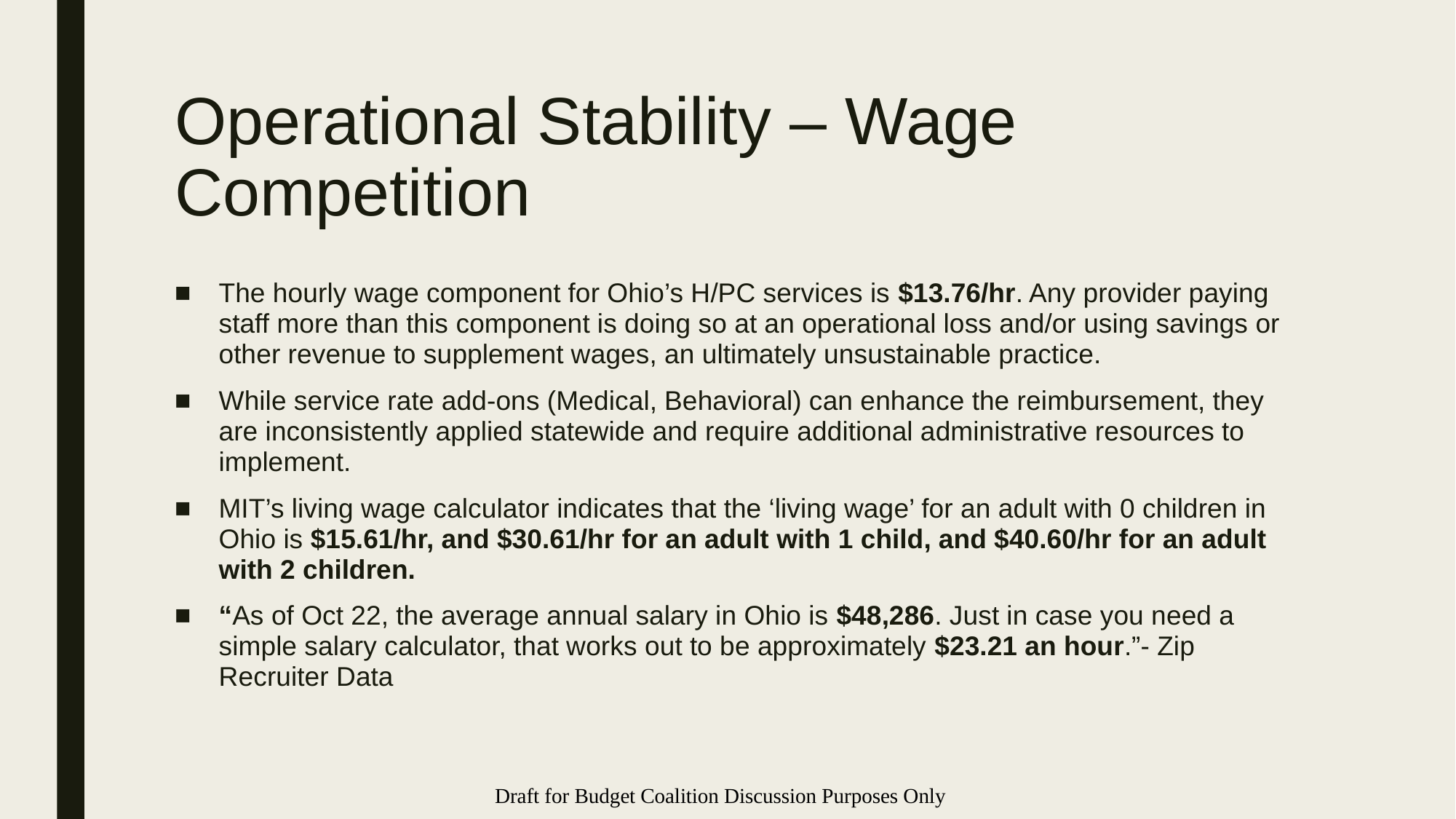

# Operational Stability – Wage Competition
The hourly wage component for Ohio’s H/PC services is $13.76/hr. Any provider paying staff more than this component is doing so at an operational loss and/or using savings or other revenue to supplement wages, an ultimately unsustainable practice.
While service rate add-ons (Medical, Behavioral) can enhance the reimbursement, they are inconsistently applied statewide and require additional administrative resources to implement.
MIT’s living wage calculator indicates that the ‘living wage’ for an adult with 0 children in Ohio is $15.61/hr, and $30.61/hr for an adult with 1 child, and $40.60/hr for an adult with 2 children.
“As of Oct 22, the average annual salary in Ohio is $48,286. Just in case you need a simple salary calculator, that works out to be approximately $23.21 an hour.”- Zip Recruiter Data

Draft for Budget Coalition Discussion Purposes Only